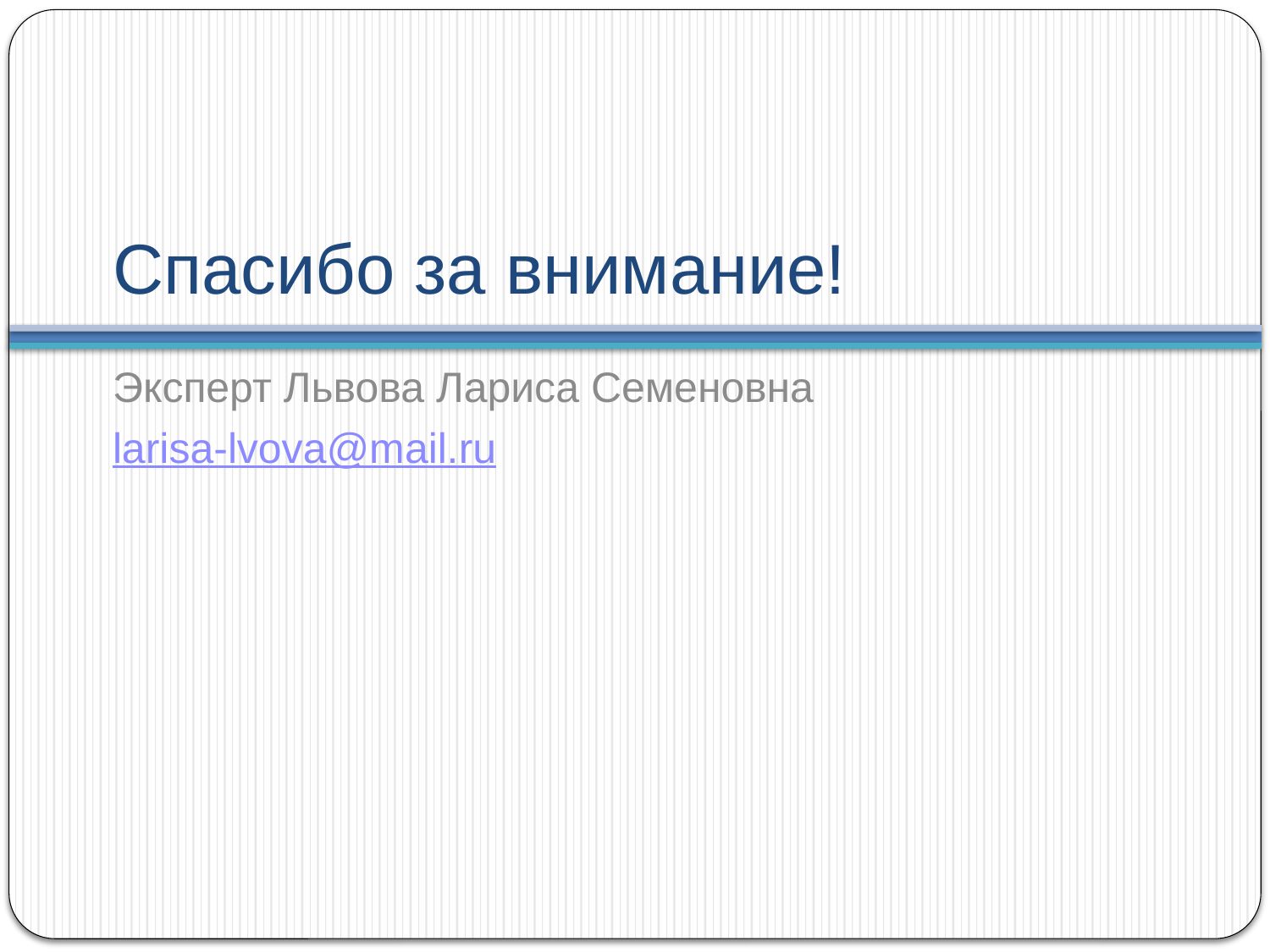

# Спасибо за внимание!
Эксперт Львова Лариса Семеновна
larisa-lvova@mail.ru